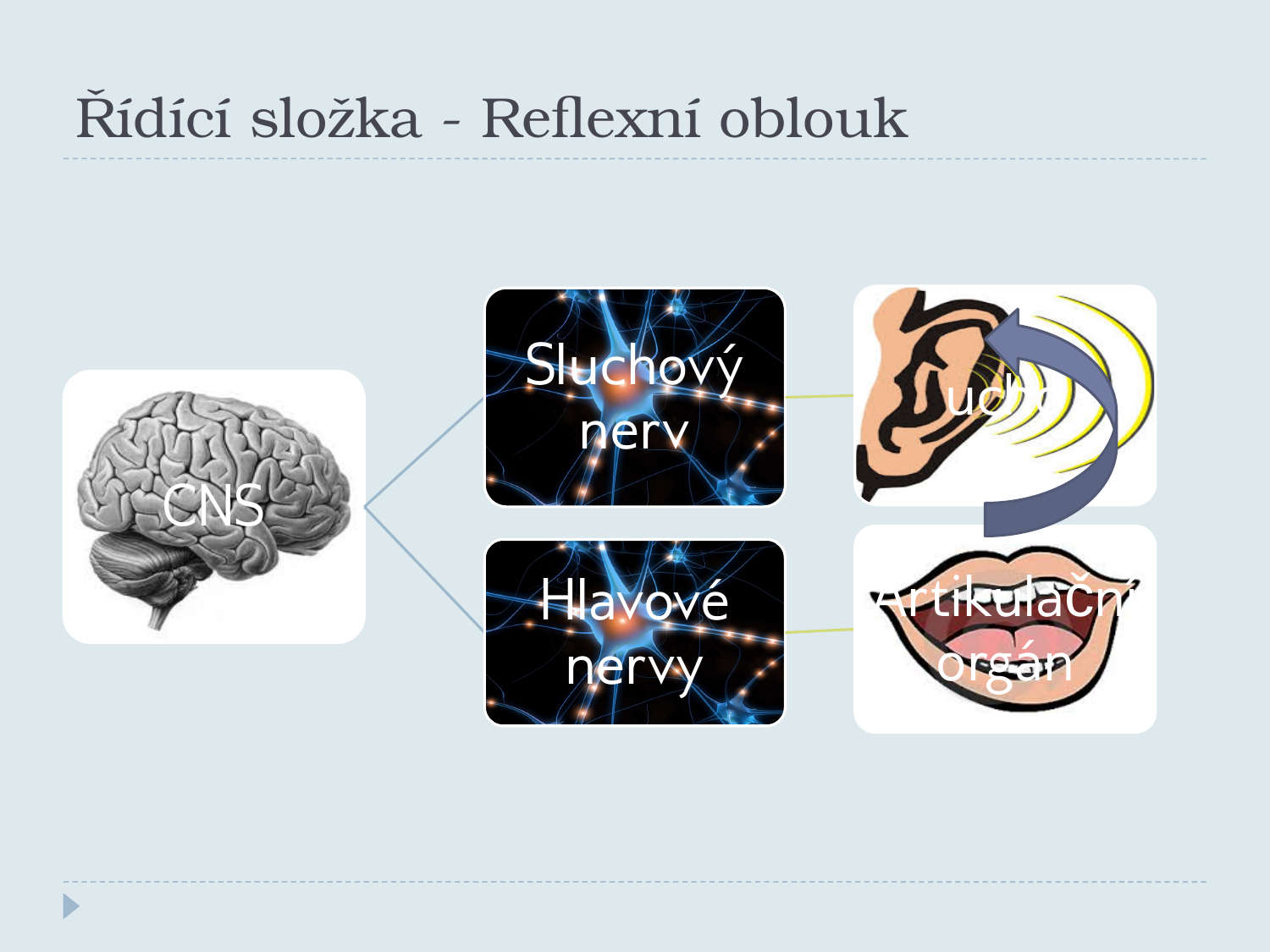

Řídící složka - Reflexní oblouk

ucho

Sluchový nerv

CNS

Artikulační orgán

Hlavové nervy